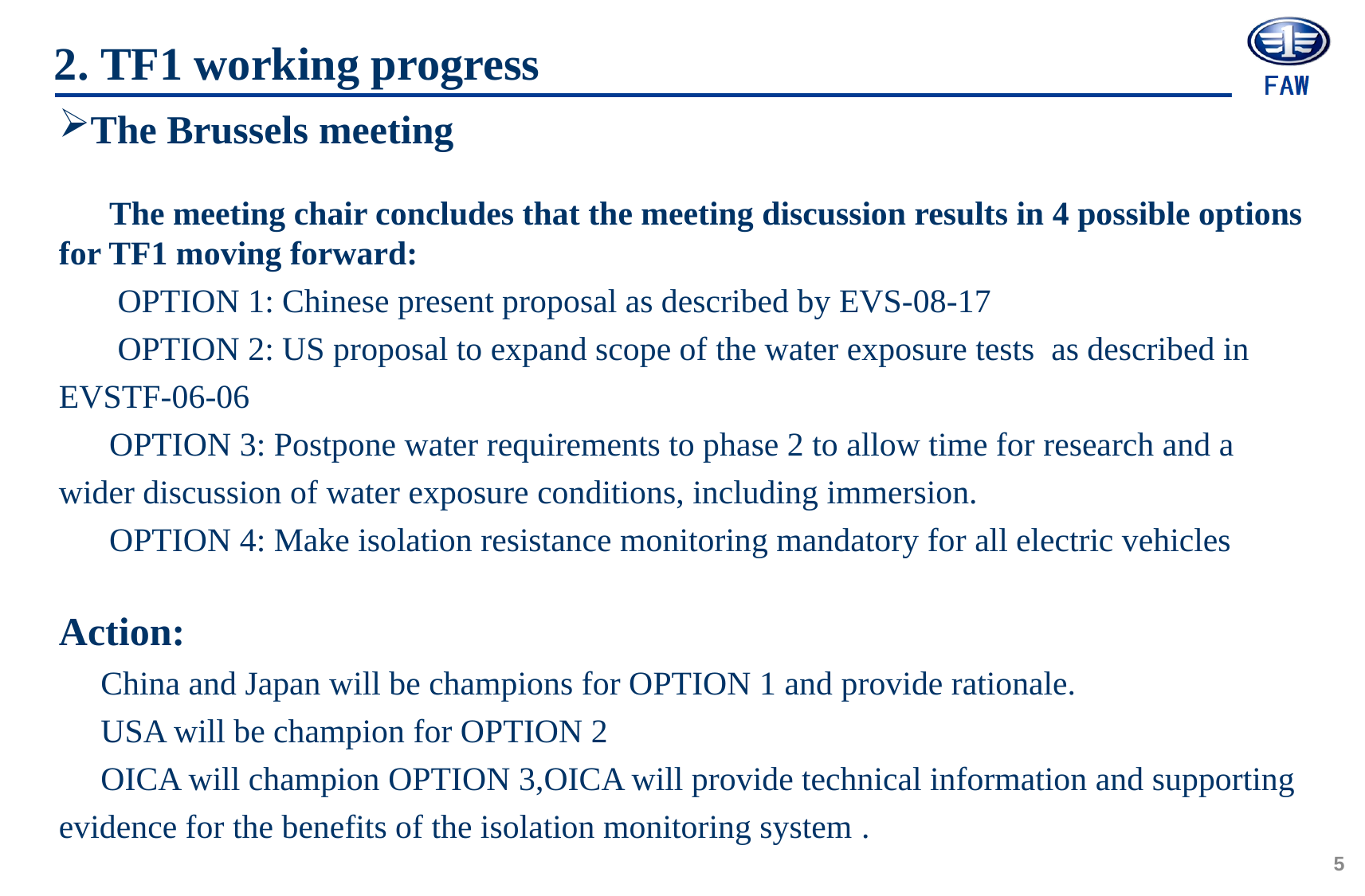

2. TF1 working progress
The Brussels meeting

      The meeting chair concludes that the meeting discussion results in 4 possible options for TF1 moving forward:
       OPTION 1: Chinese present proposal as described by EVS-08-17
       OPTION 2: US proposal to expand scope of the water exposure tests  as described in EVSTF-06-06
      OPTION 3: Postpone water requirements to phase 2 to allow time for research and a wider discussion of water exposure conditions, including immersion.
      OPTION 4: Make isolation resistance monitoring mandatory for all electric vehicles

Action:
     China and Japan will be champions for OPTION 1 and provide rationale.
     USA will be champion for OPTION 2
     OICA will champion OPTION 3,OICA will provide technical information and supporting evidence for the benefits of the isolation monitoring system .
5